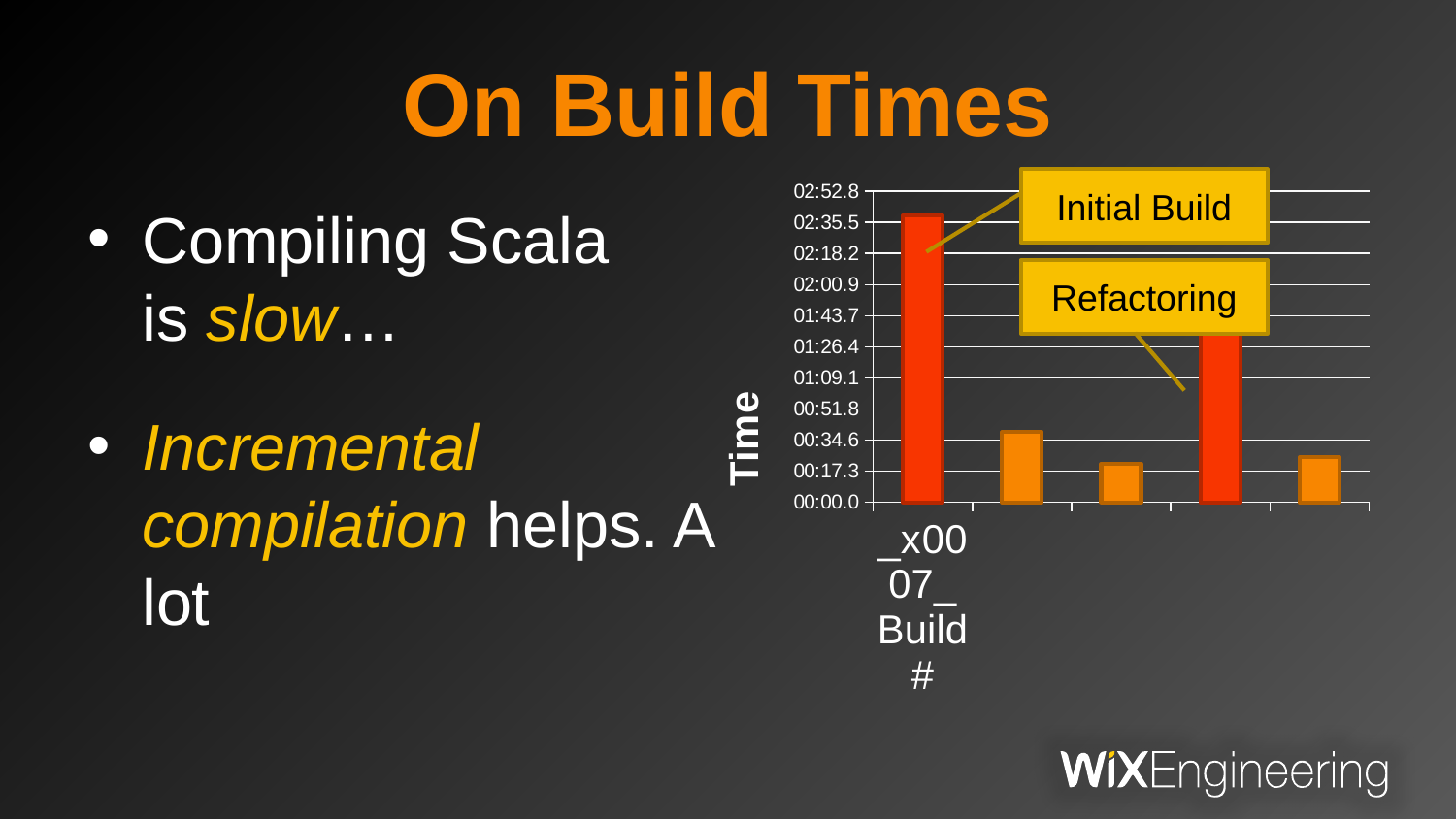

# On Build Times

### Chart

| Category | 1 2 3 4 5 |
|---|---|
| _x0007_Build # | 0.00184462962962963 |
Initial Build
Compiling Scala
is slow…
Incremental compilation helps. A lot
Refactoring